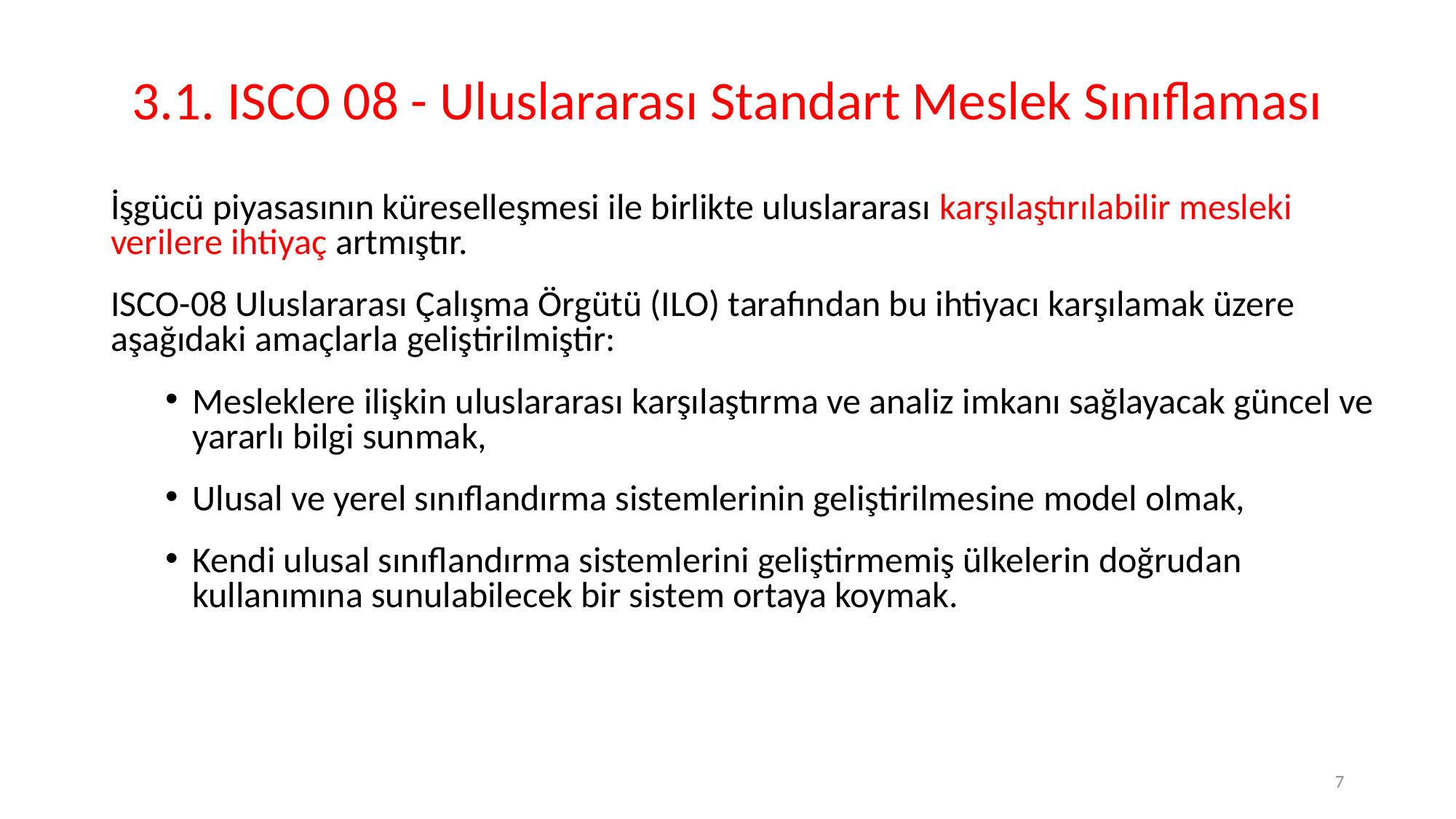

# 3.1. ISCO 08 - Uluslararası Standart Meslek Sınıflaması
İşgücü piyasasının küreselleşmesi ile birlikte uluslararası karşılaştırılabilir mesleki verilere ihtiyaç artmıştır.
ISCO-08 Uluslararası Çalışma Örgütü (ILO) tarafından bu ihtiyacı karşılamak üzere aşağıdaki amaçlarla geliştirilmiştir:
Mesleklere ilişkin uluslararası karşılaştırma ve analiz imkanı sağlayacak güncel ve yararlı bilgi sunmak,
Ulusal ve yerel sınıflandırma sistemlerinin geliştirilmesine model olmak,
Kendi ulusal sınıflandırma sistemlerini geliştirmemiş ülkelerin doğrudan kullanımına sunulabilecek bir sistem ortaya koymak.
7